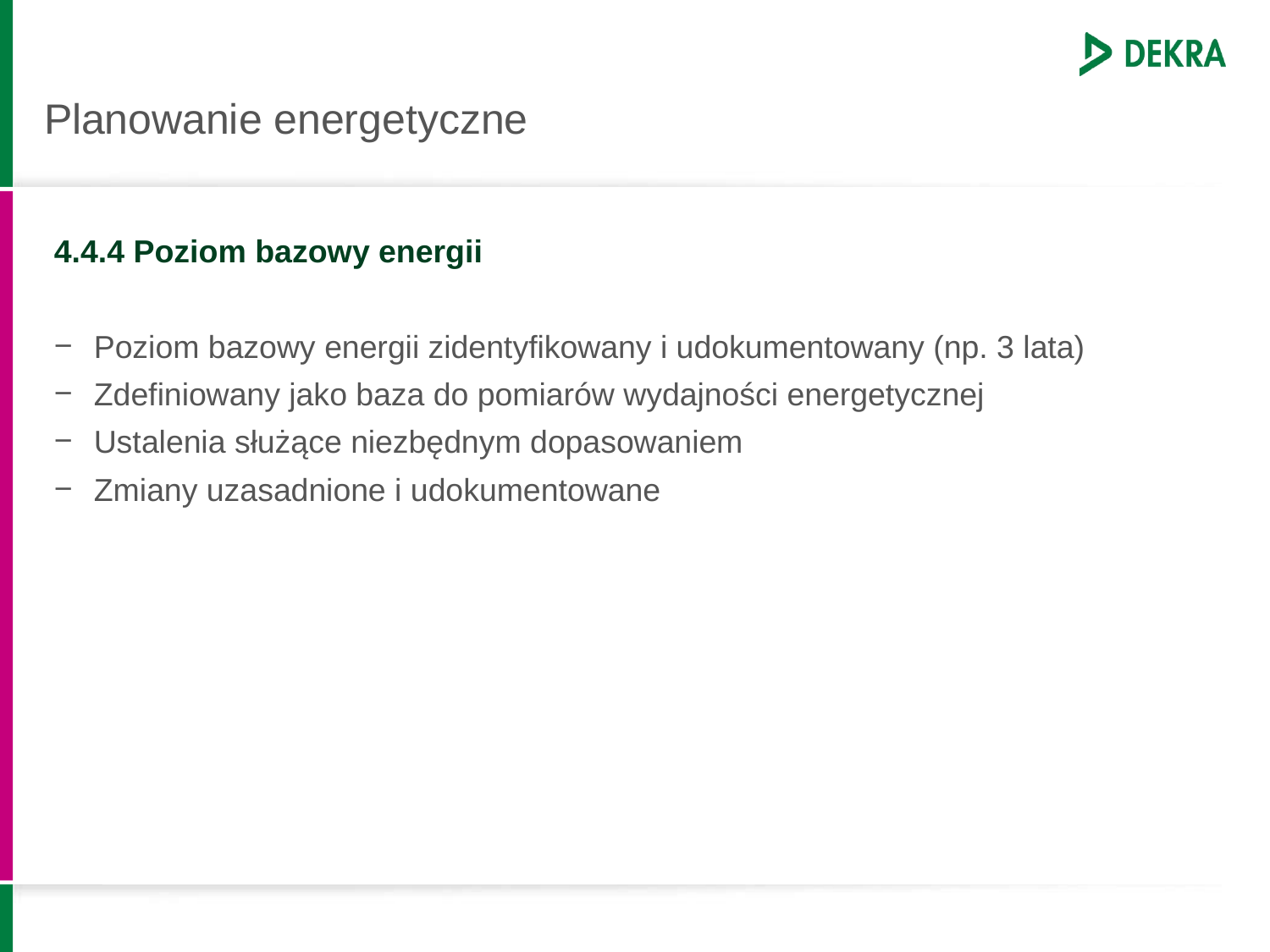

# Planowanie energetyczne
4.4.4 Poziom bazowy energii

Poziom bazowy energii zidentyfikowany i udokumentowany (np. 3 lata)
Zdefiniowany jako baza do pomiarów wydajności energetycznej
Ustalenia służące niezbędnym dopasowaniem
Zmiany uzasadnione i udokumentowane